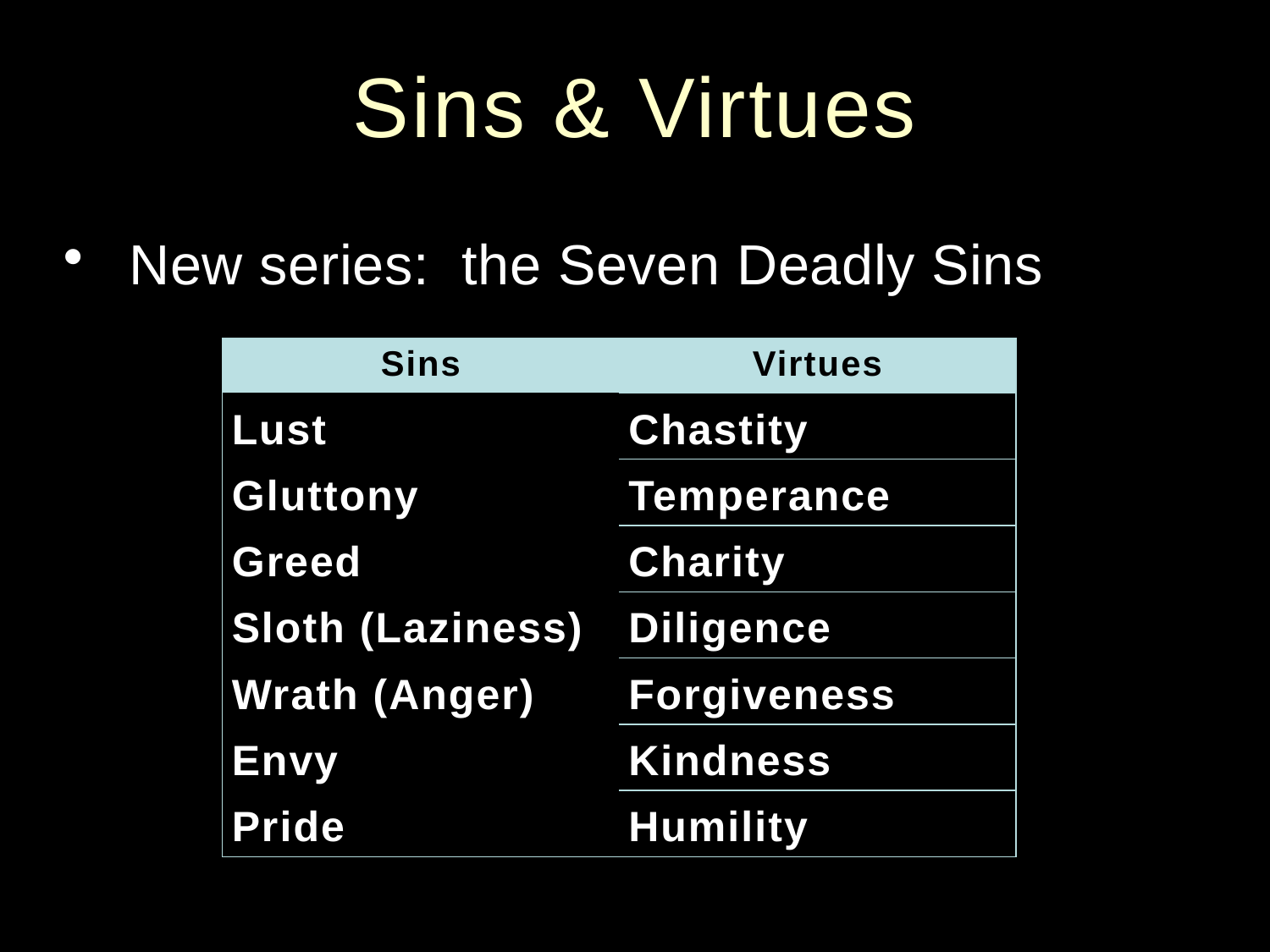

# Sins & Virtues
New series:  the Seven Deadly Sins
| Sins | Virtues |
| --- | --- |
| Lust | Chastity |
| Gluttony | Temperance |
| Greed | Charity |
| Sloth (Laziness) | Diligence |
| Wrath (Anger) | Forgiveness |
| Envy | Kindness |
| Pride | Humility |